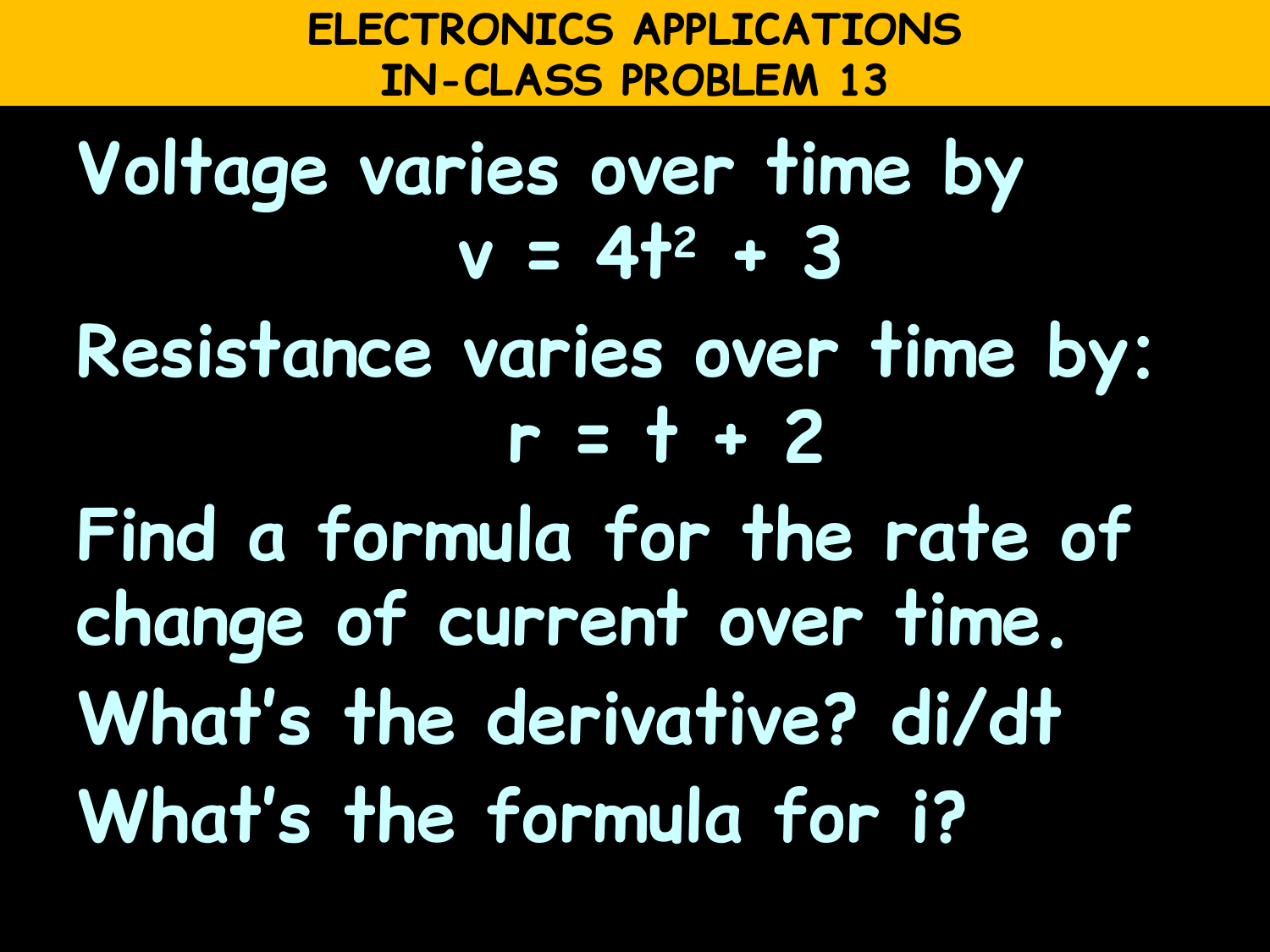

ELECTRONICS APPLICATIONS
IN-CLASS PROBLEM 13
Voltage varies over time by
v = 4t2 + 3
Resistance varies over time by:
r = t + 2
Find a formula for the rate of change of current over time.
What’s the derivative? di/dt
What’s the formula for i?